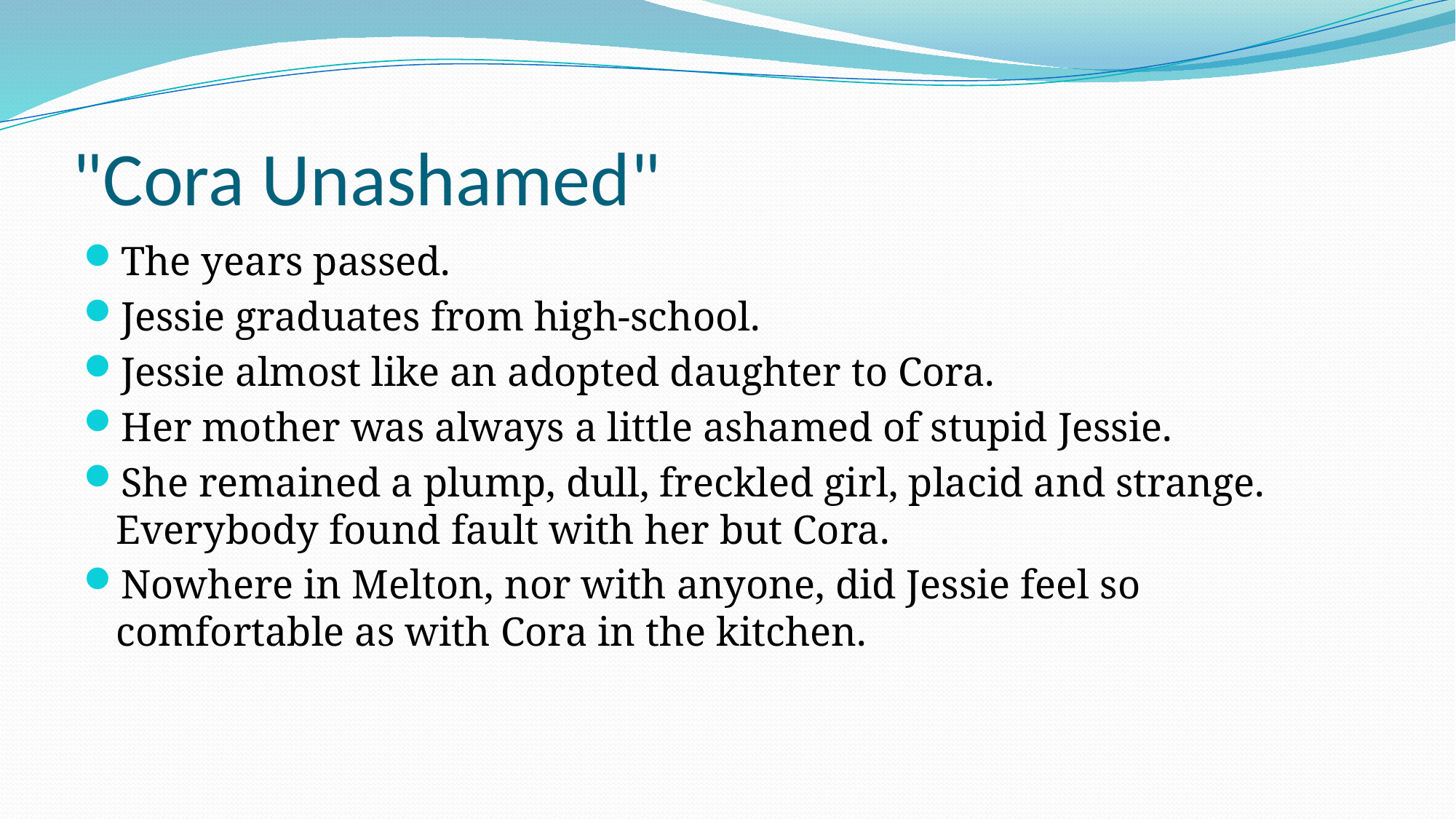

# "Cora Unashamed"
The years passed.
Jessie graduates from high-school.
Jessie almost like an adopted daughter to Cora.
Her mother was always a little ashamed of stupid Jessie.
She remained a plump, dull, freckled girl, placid and strange. Everybody found fault with her but Cora.
Nowhere in Melton, nor with anyone, did Jessie feel so comfortable as with Cora in the kitchen.